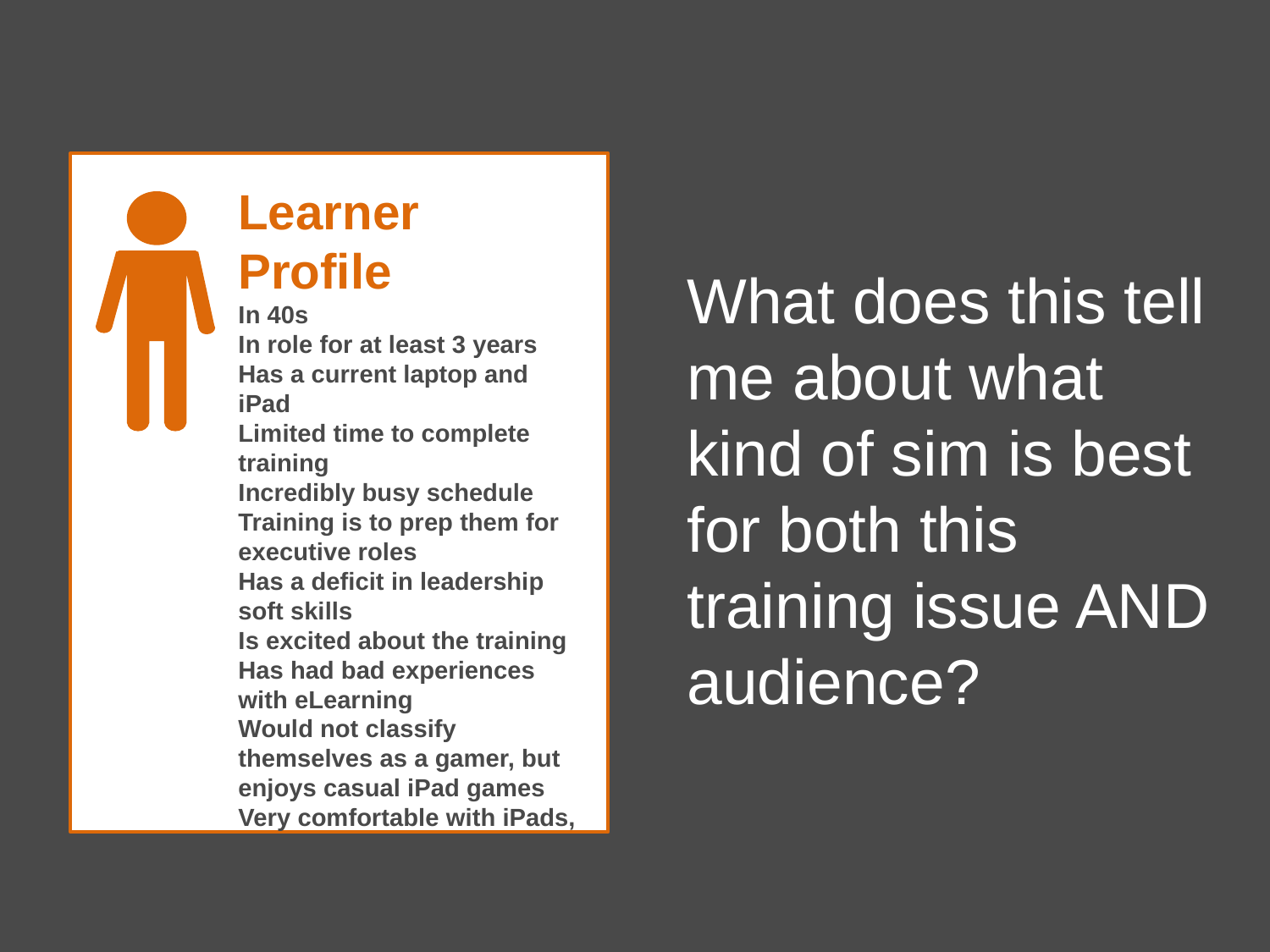

Learner Profile
In 40s
In role for at least 3 years
Has a current laptop and iPad
Limited time to complete training
Incredibly busy schedule
Training is to prep them for executive roles
Has a deficit in leadership soft skills
Is excited about the training
Has had bad experiences with eLearning
Would not classify themselves as a gamer, but enjoys casual iPad games
Very comfortable with iPads, but not as much with PCs

What does this tell me about what kind of sim is best for both this training issue AND audience?